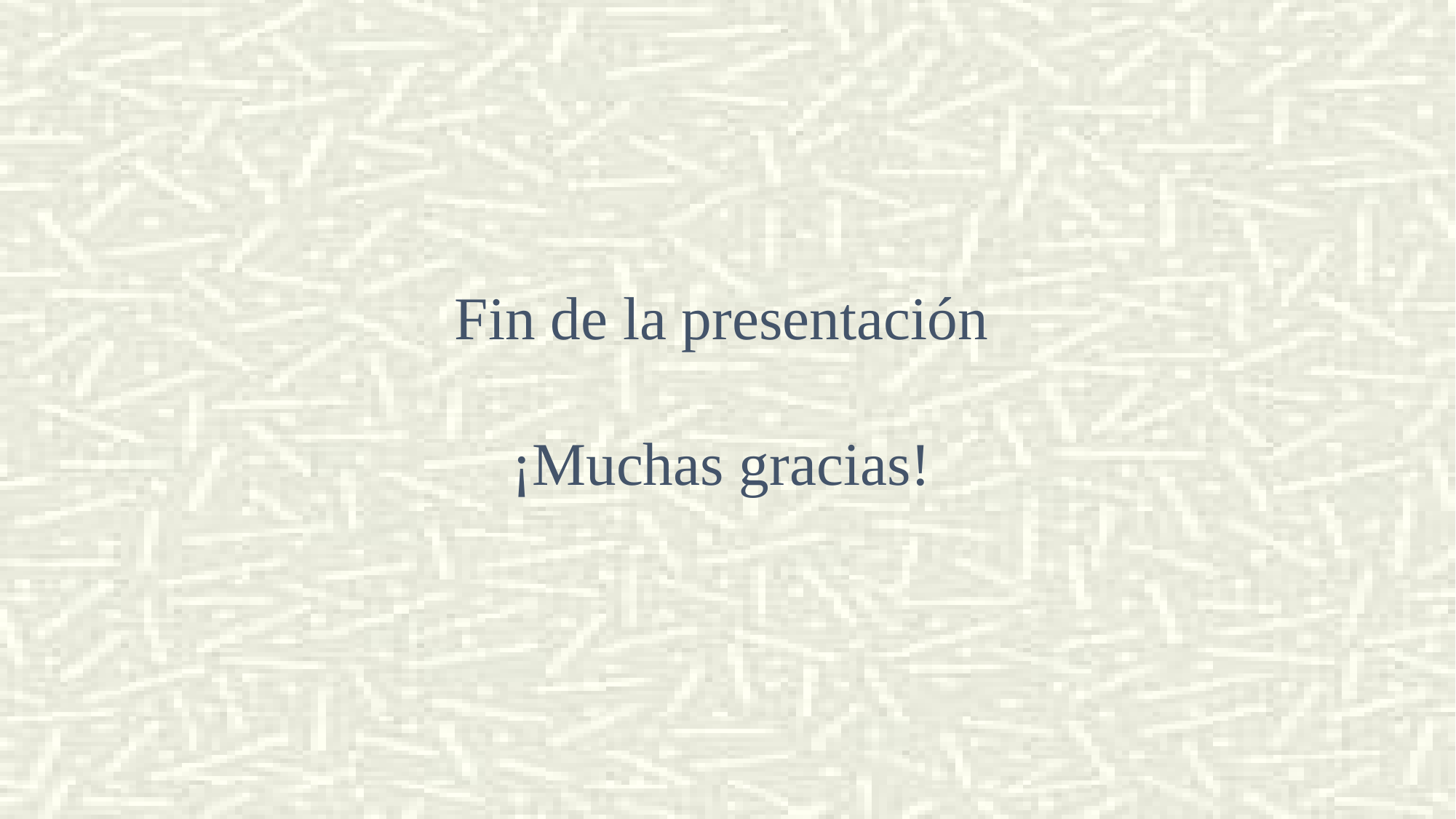

# Fin de la presentación ¡Muchas gracias!